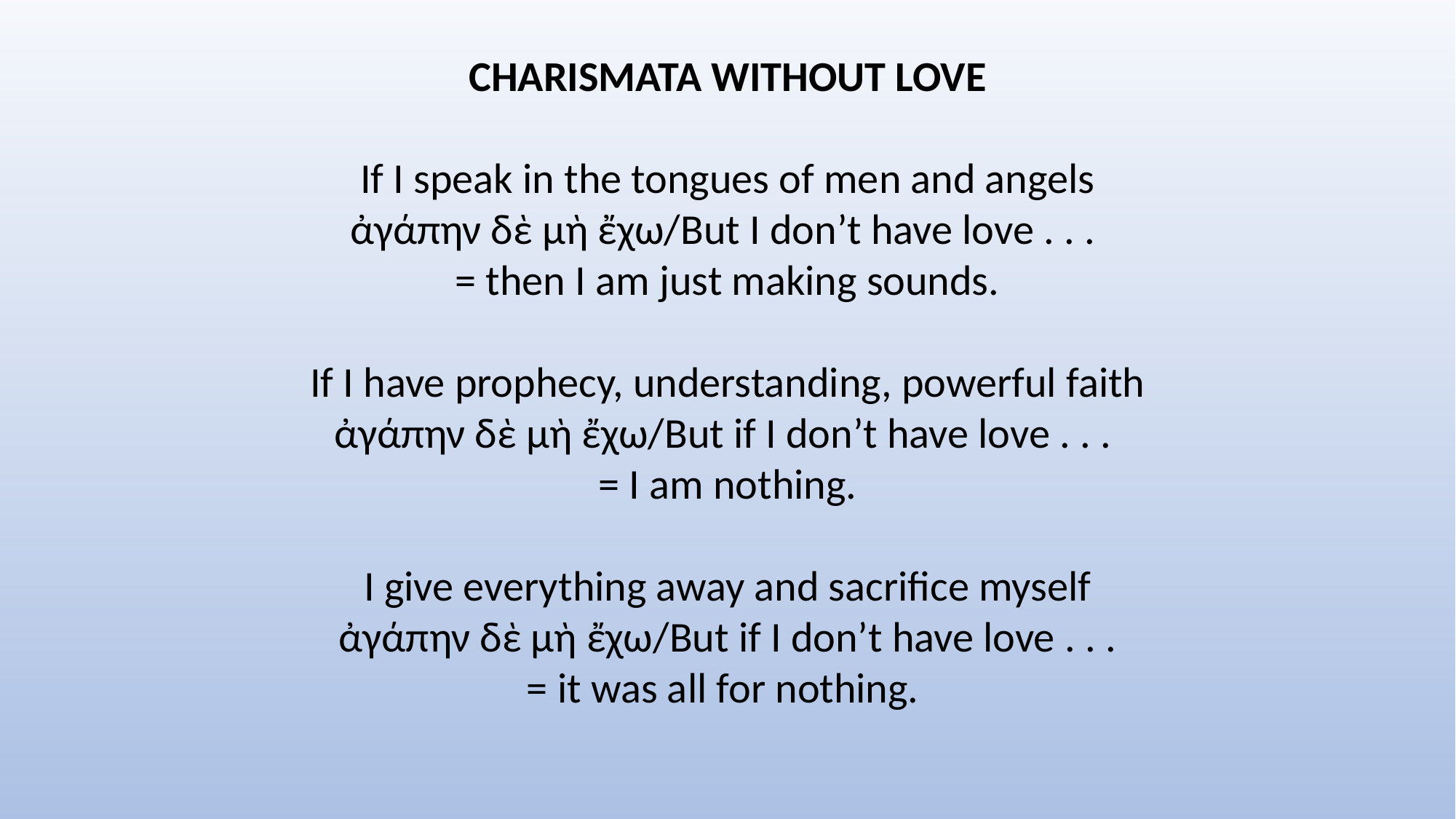

CHARISMATA WITHOUT LOVE

If I speak in the tongues of men and angels
ἀγάπην δὲ μὴ ἔχω/But I don’t have love . . .
= then I am just making sounds.

If I have prophecy, understanding, powerful faith
ἀγάπην δὲ μὴ ἔχω/But if I don’t have love . . .
= I am nothing.

I give everything away and sacrifice myself
ἀγάπην δὲ μὴ ἔχω/But if I don’t have love . . .
= it was all for nothing.